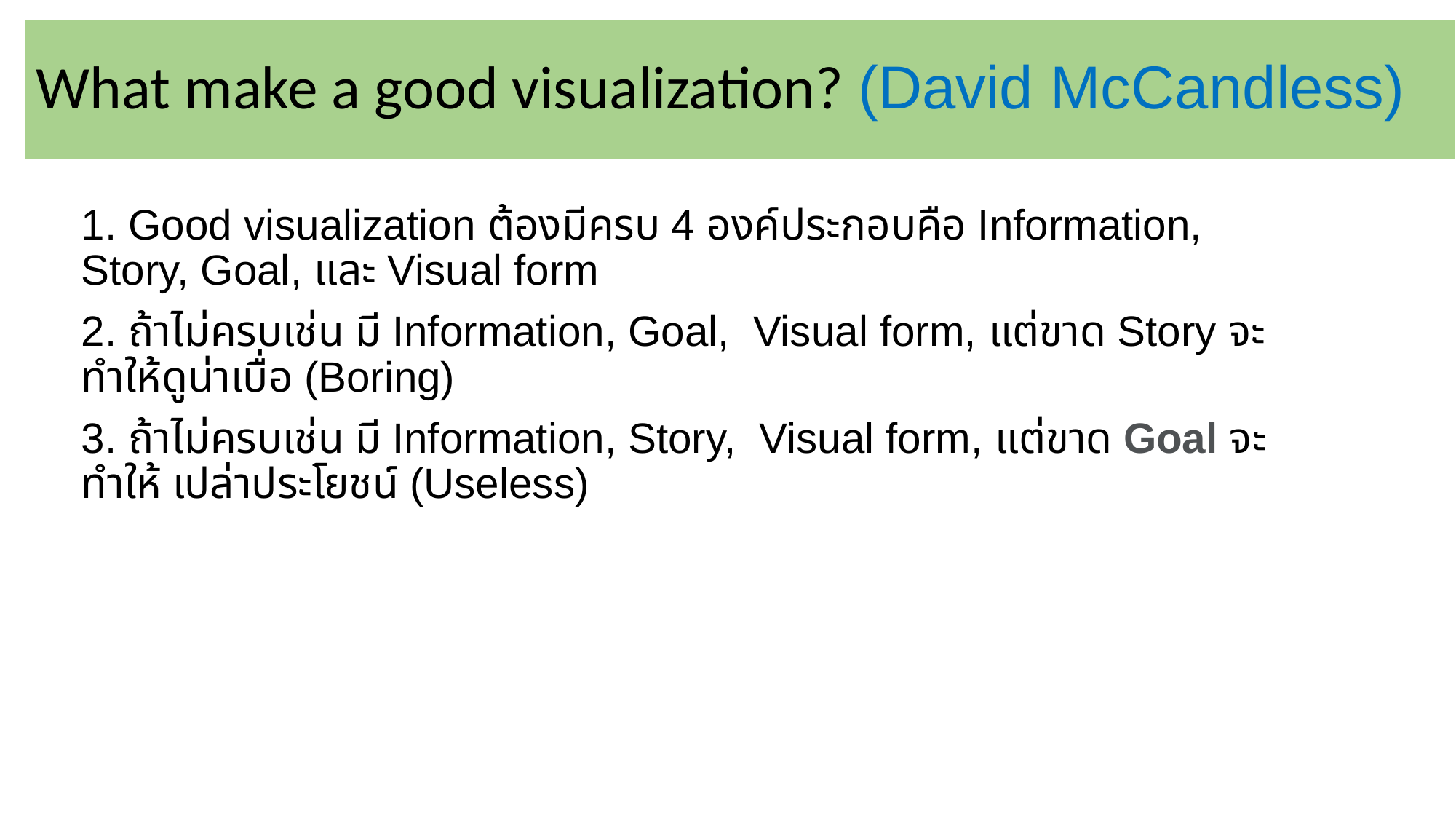

What make a good visualization? (David McCandless)
1. Good visualization ต้องมีครบ 4 องค์ประกอบคือ Information, Story, Goal, และ Visual form
2. ถ้าไม่ครบเช่น มี Information, Goal,  Visual form, แต่ขาด Story จะทำให้ดูน่าเบื่อ (Boring)
3. ถ้าไม่ครบเช่น มี Information, Story,  Visual form, แต่ขาด Goal จะทำให้ เปล่าประโยชน์ (Useless)